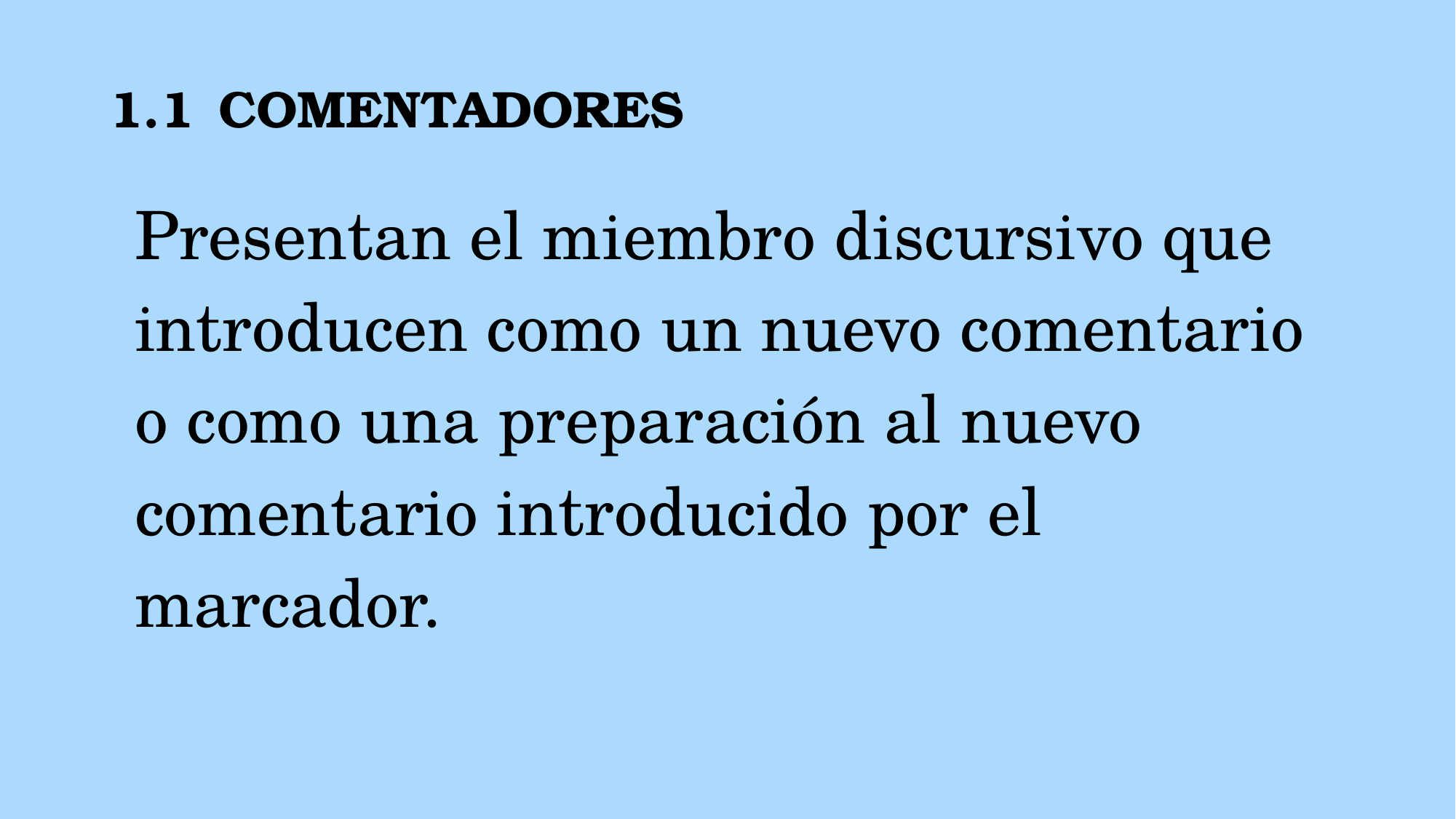

# 1.1 	COMENTADORES
Presentan el miembro discursivo que introducen como un nuevo comentario o como una preparación al nuevo comentario introducido por el marcador.